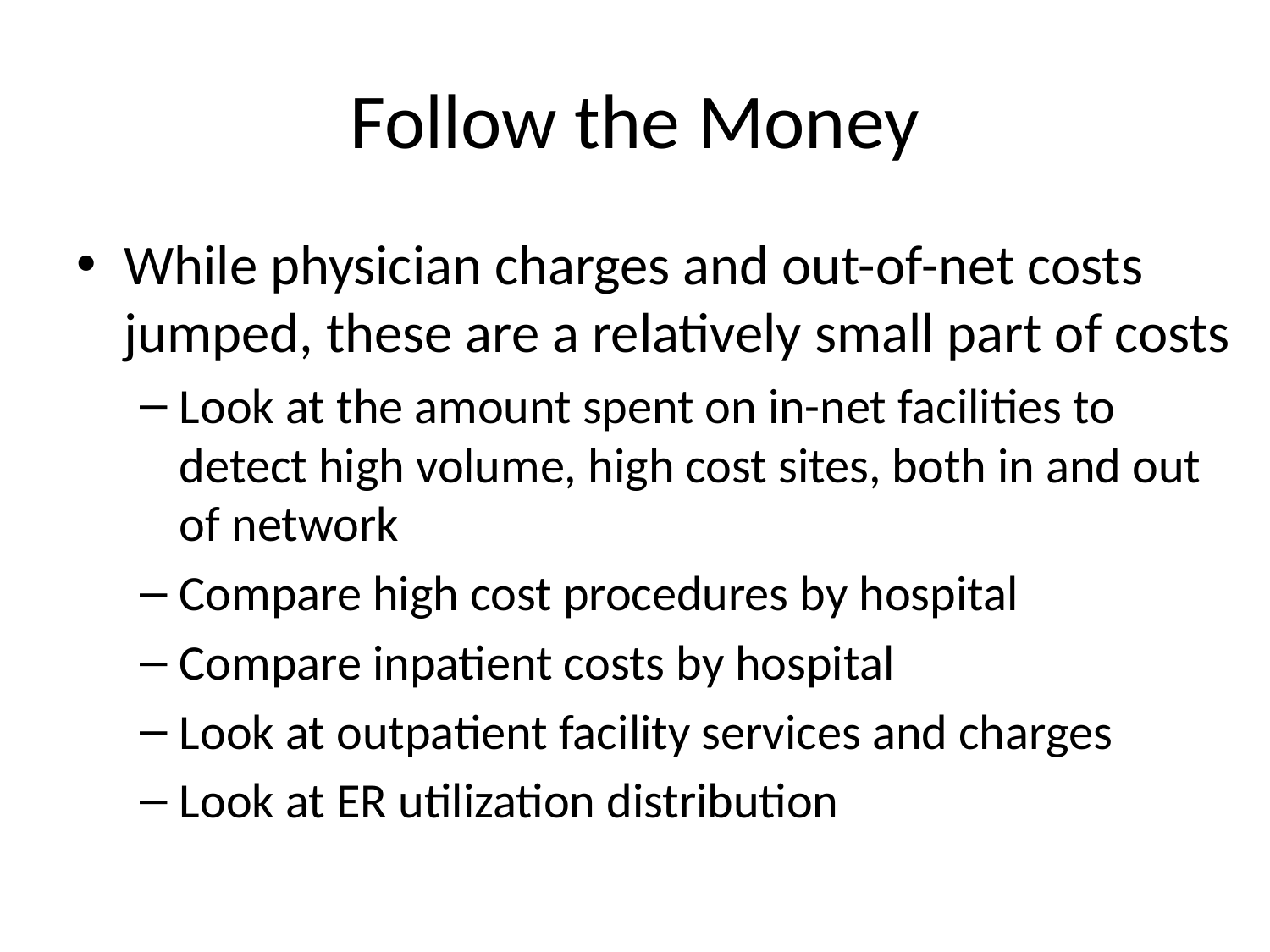

# Follow the Money
While physician charges and out-of-net costs jumped, these are a relatively small part of costs
Look at the amount spent on in-net facilities to detect high volume, high cost sites, both in and out of network
Compare high cost procedures by hospital
Compare inpatient costs by hospital
Look at outpatient facility services and charges
Look at ER utilization distribution